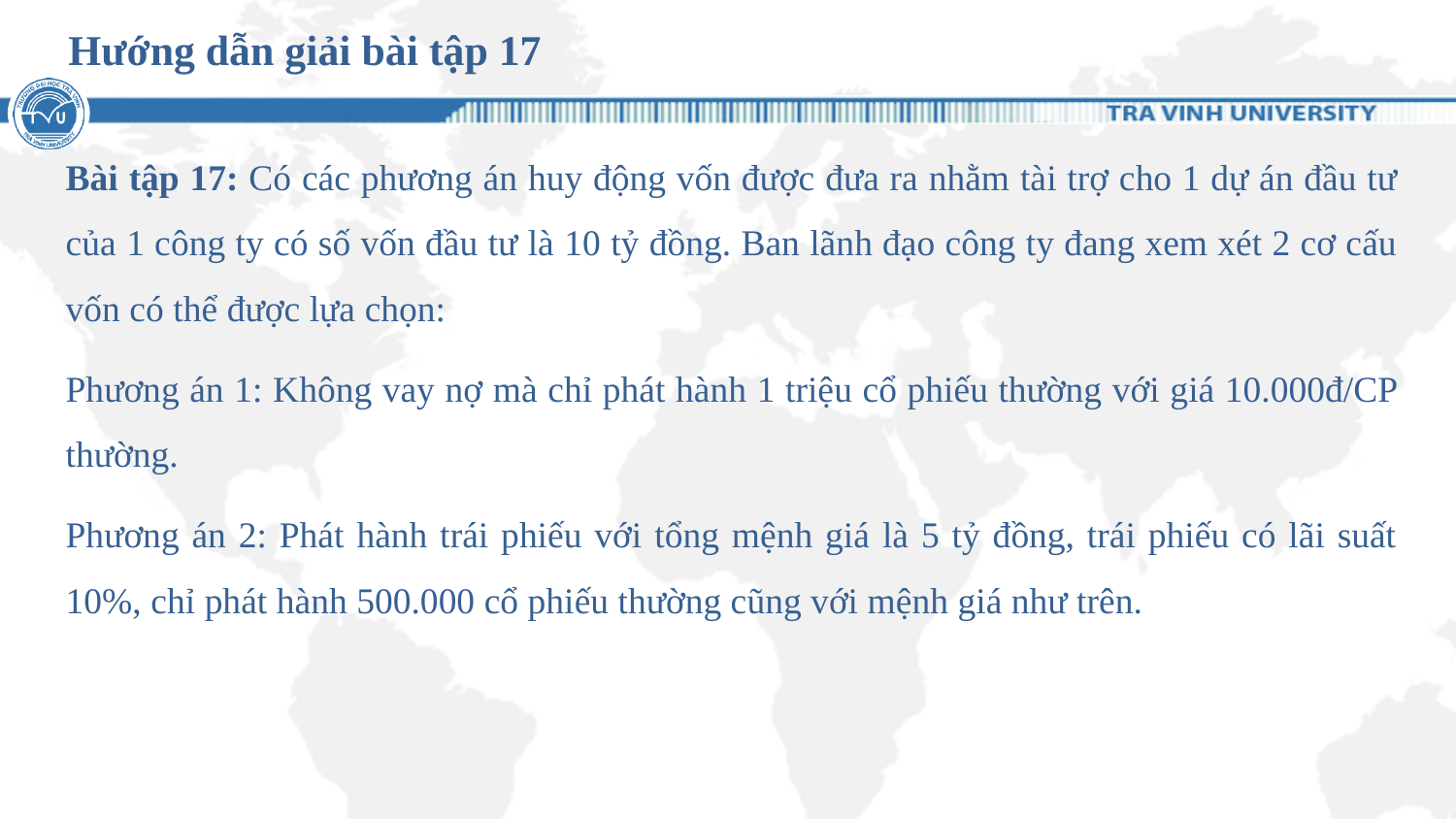

# Hướng dẫn giải bài tập 17
Bài tập 17: Có các phương án huy động vốn được đưa ra nhằm tài trợ cho 1 dự án đầu tư của 1 công ty có số vốn đầu tư là 10 tỷ đồng. Ban lãnh đạo công ty đang xem xét 2 cơ cấu vốn có thể được lựa chọn:
Phương án 1: Không vay nợ mà chỉ phát hành 1 triệu cổ phiếu thường với giá 10.000đ/CP thường.
Phương án 2: Phát hành trái phiếu với tổng mệnh giá là 5 tỷ đồng, trái phiếu có lãi suất 10%, chỉ phát hành 500.000 cổ phiếu thường cũng với mệnh giá như trên.